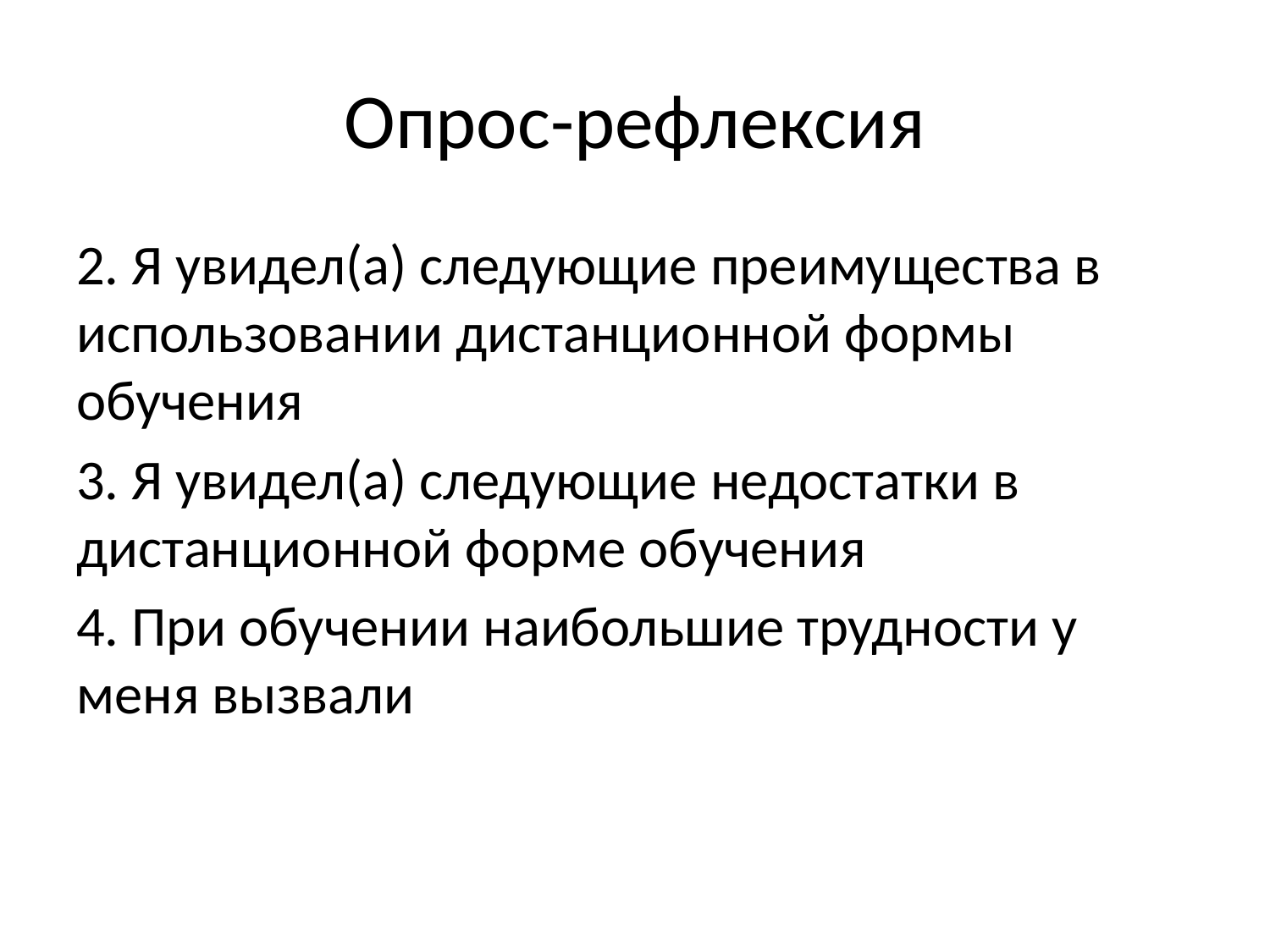

# Опрос-рефлексия
2. Я увидел(а) следующие преимущества в использовании дистанционной формы обучения
3. Я увидел(а) следующие недостатки в дистанционной форме обучения
4. При обучении наибольшие трудности у меня вызвали